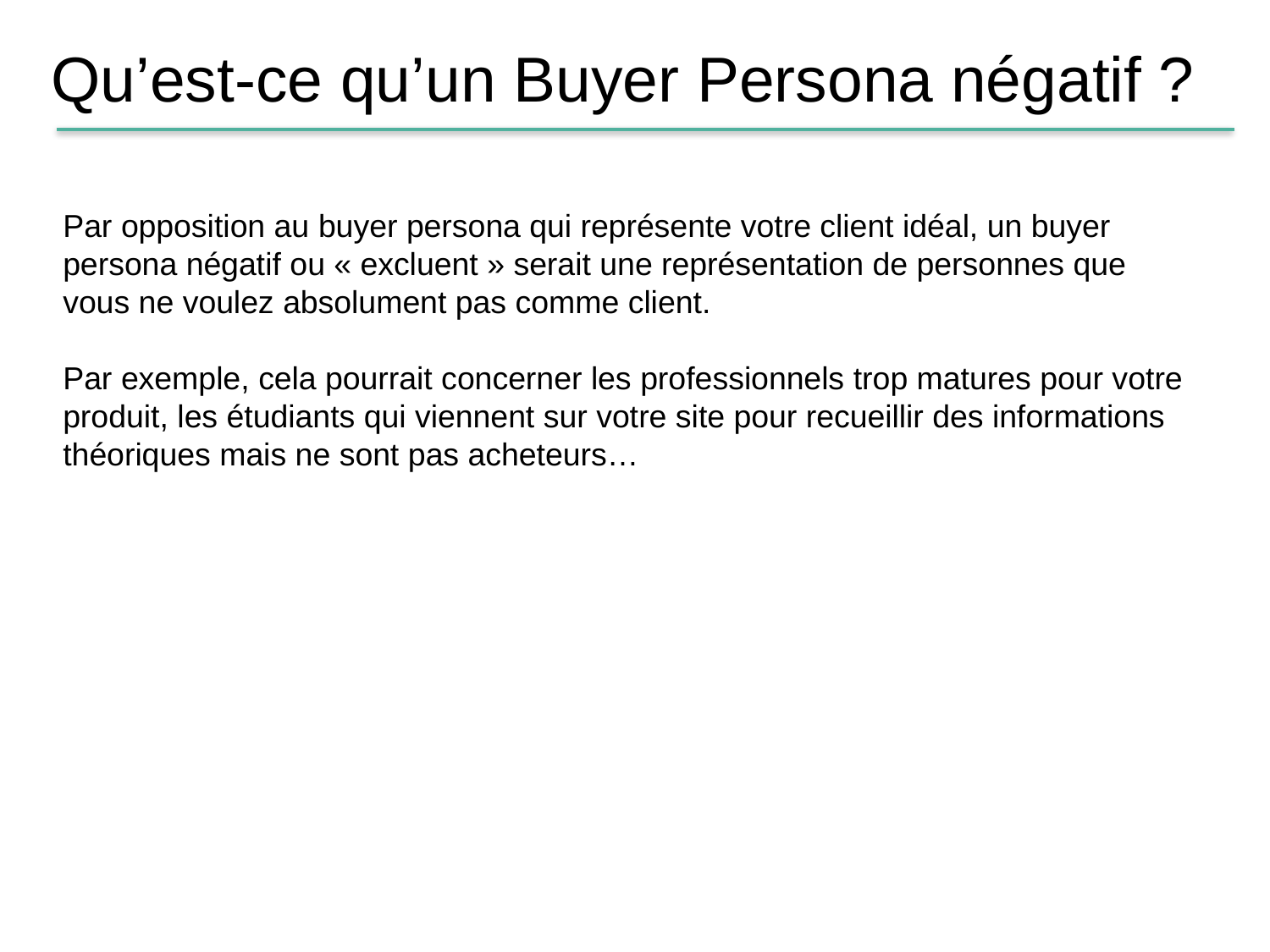

# Qu’est-ce qu’un Buyer Persona négatif ?

Par opposition au buyer persona qui représente votre client idéal, un buyer persona négatif ou « excluent » serait une représentation de personnes que vous ne voulez absolument pas comme client.

Par exemple, cela pourrait concerner les professionnels trop matures pour votre produit, les étudiants qui viennent sur votre site pour recueillir des informations théoriques mais ne sont pas acheteurs…